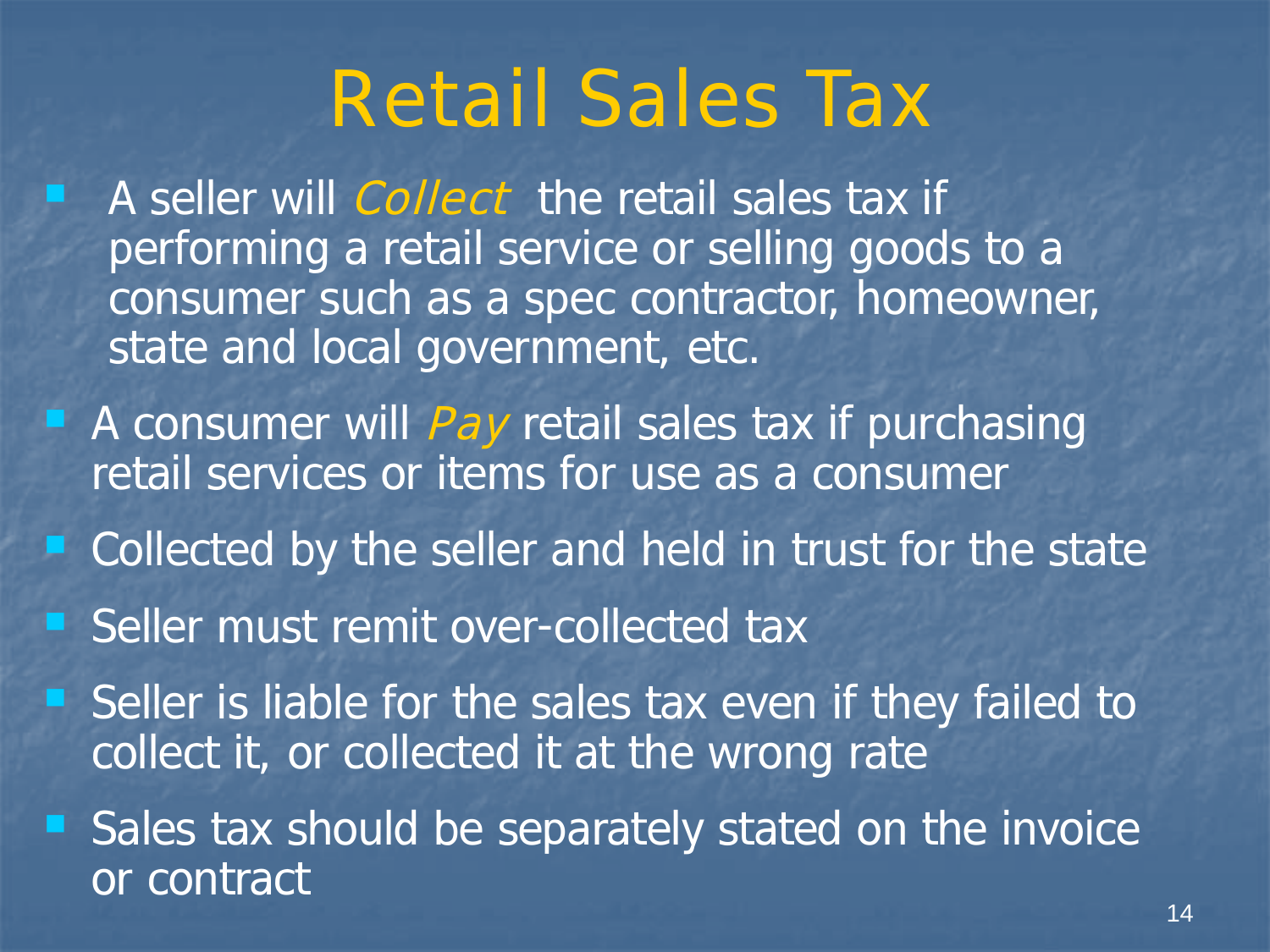

# Retail Sales Tax
A seller will Collect  the retail sales tax if performing a retail service or selling goods to a consumer such as a spec contractor, homeowner, state and local government, etc.

A consumer will Pay retail sales tax if purchasing retail services or items for use as a consumer

Collected by the seller and held in trust for the state

Seller must remit over-collected tax

Seller is liable for the sales tax even if they failed to collect it, or collected it at the wrong rate

Sales tax should be separately stated on the invoice or contract
14